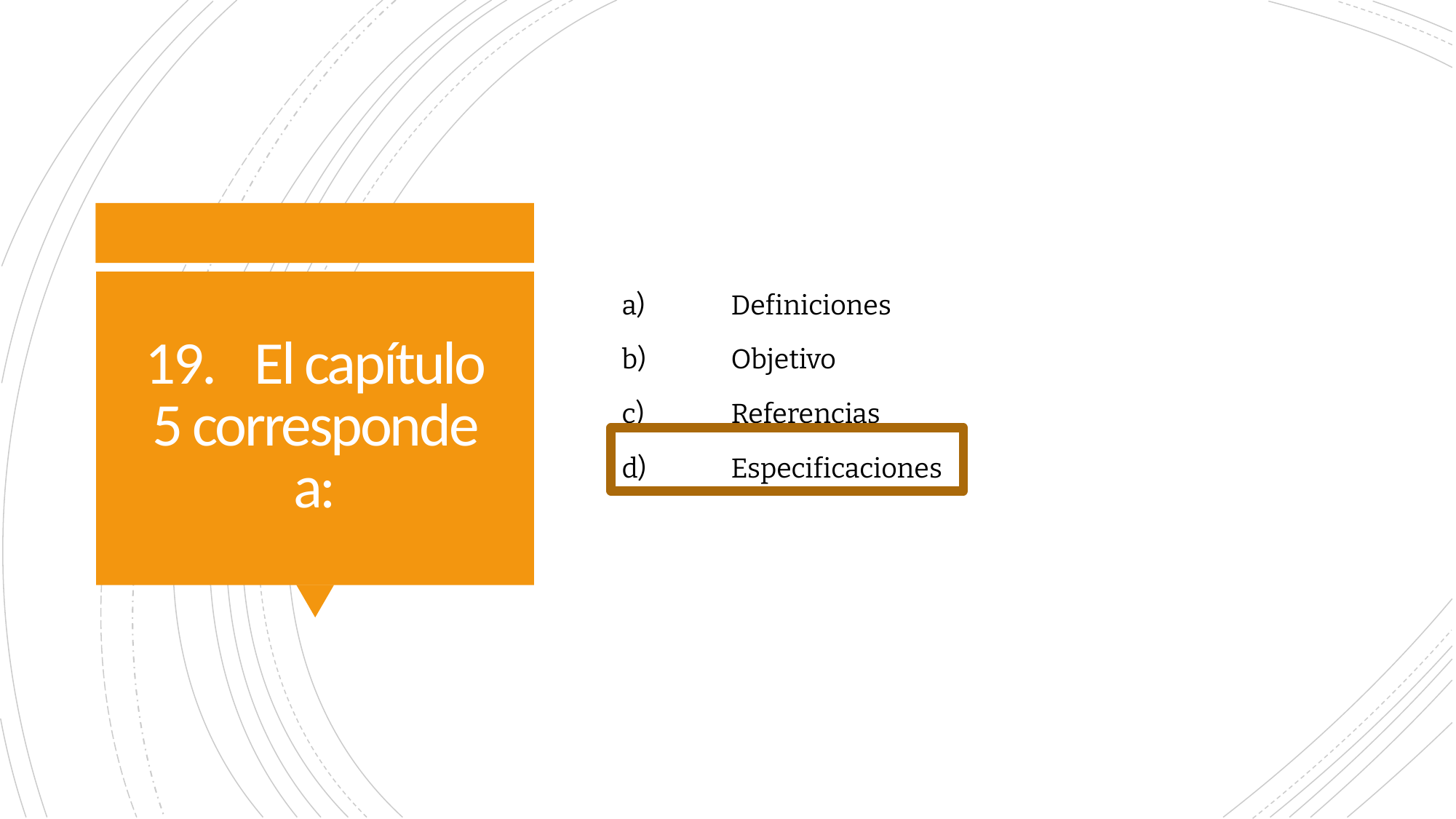

a)	Definiciones
b)	Objetivo
c)	Referencias
d)	Especificaciones

# 19.	El capítulo 5 corresponde a: